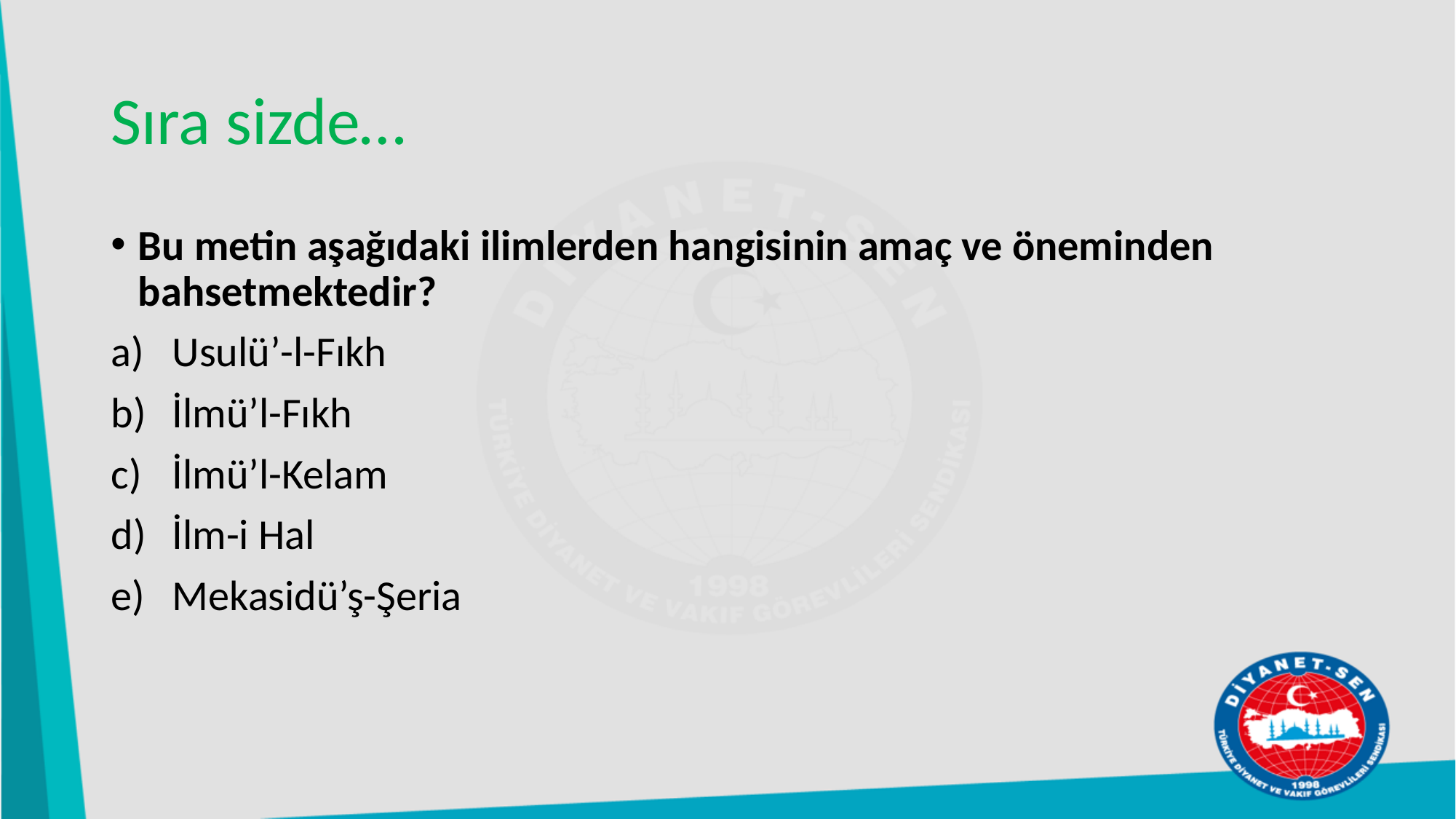

# Sıra sizde…
Bu metin aşağıdaki ilimlerden hangisinin amaç ve öneminden bahsetmektedir?
Usulü’-l-Fıkh
İlmü’l-Fıkh
İlmü’l-Kelam
İlm-i Hal
Mekasidü’ş-Şeria